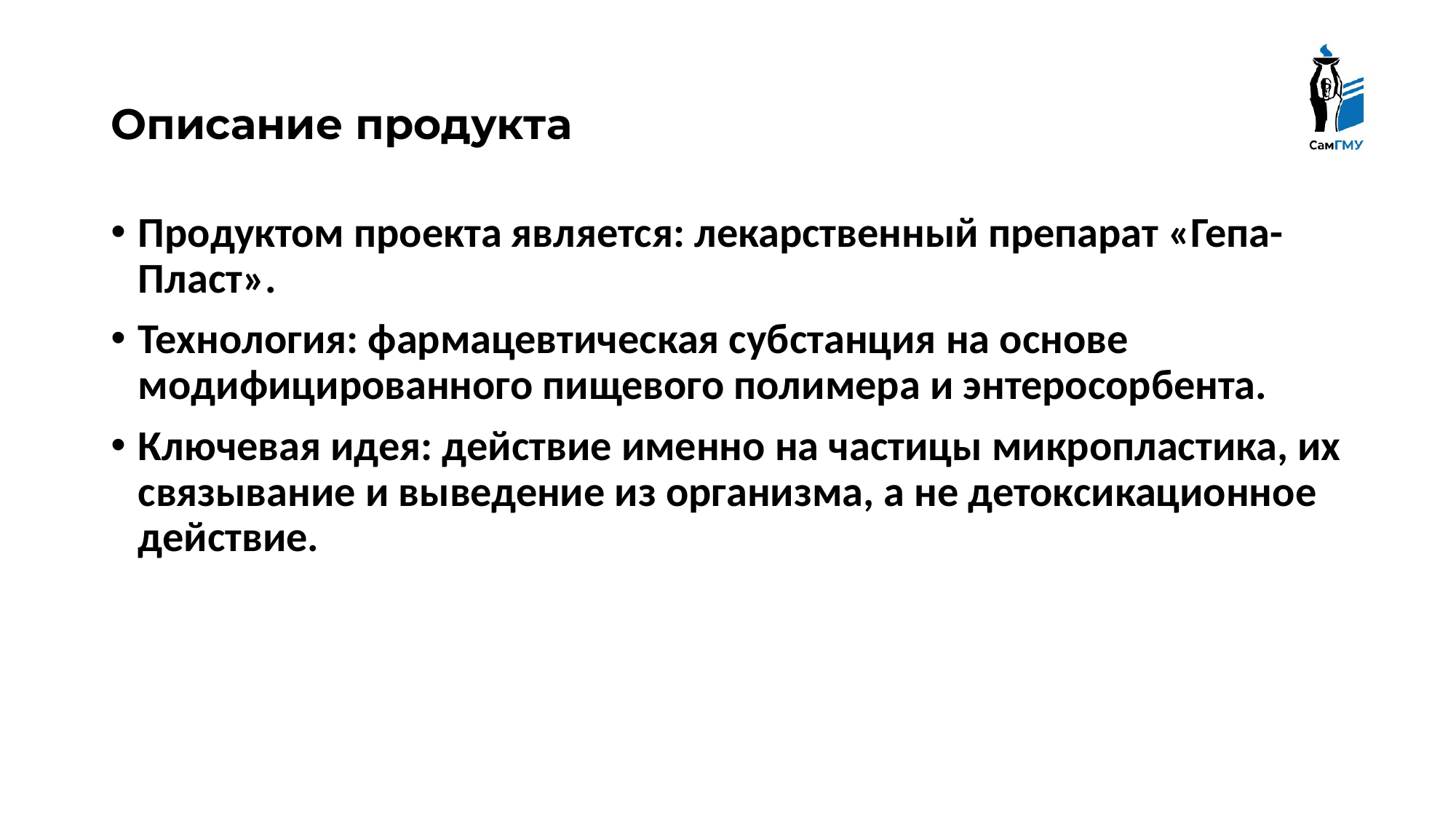

# Описание продукта
Продуктом проекта является: лекарственный препарат «Гепа-Пласт».
Технология: фармацевтическая субстанция на основе модифицированного пищевого полимера и энтеросорбента.
Ключевая идея: действие именно на частицы микропластика, их связывание и выведение из организма, а не детоксикационное действие.